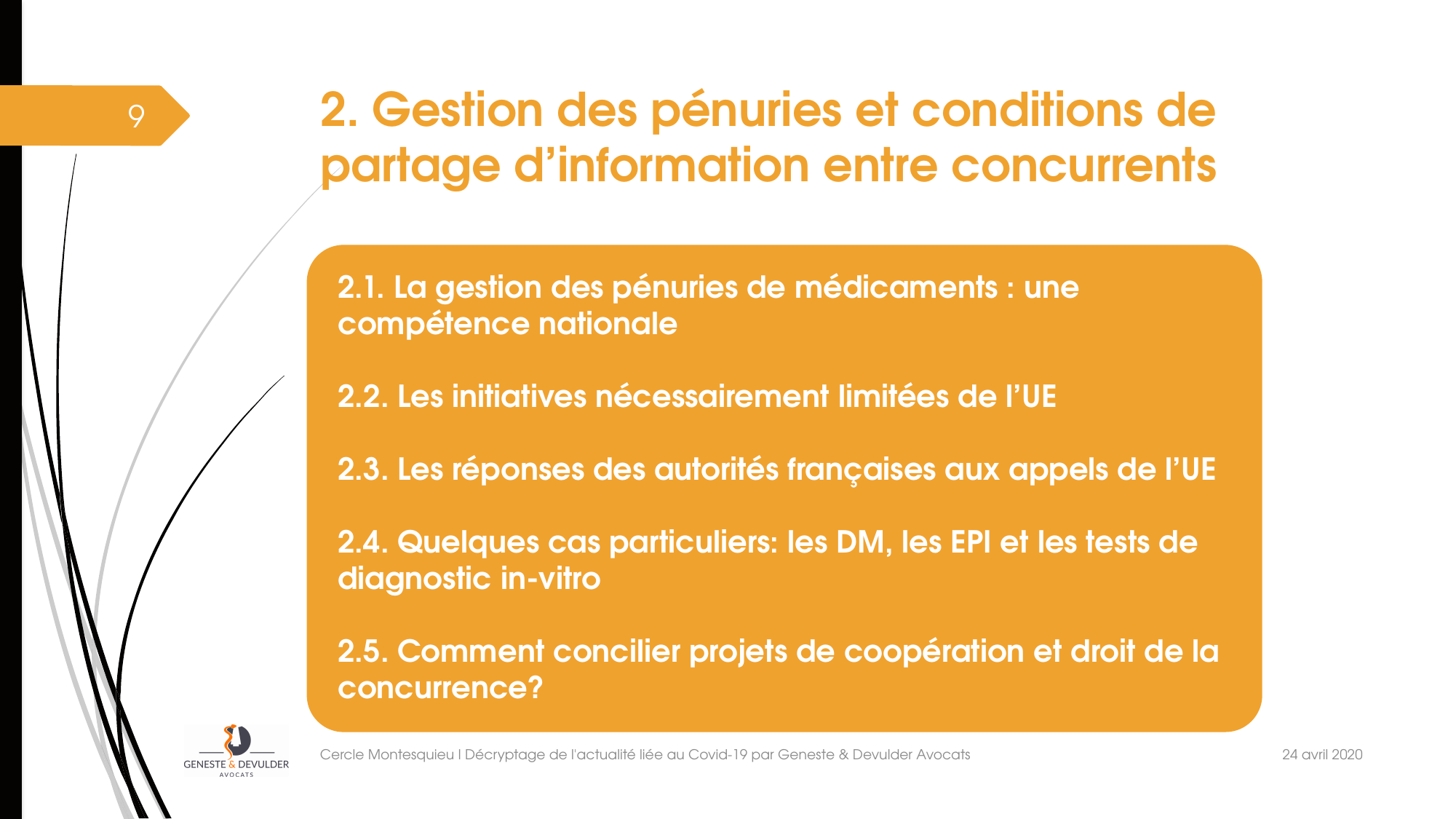

# 2. Gestion des pénuries et conditions de partage d’information entre concurrents
9

2.1. La gestion des pénuries de médicaments : une compétence nationale

2.2. Les initiatives nécessairement limitées de l’UE

2.3. Les réponses des autorités françaises aux appels de l’UE

2.4. Quelques cas particuliers: les DM, les EPI et les tests de diagnostic in-vitro

2.5. Comment concilier projets de coopération et droit de la concurrence?

24 avril 2020
Cercle Montesquieu I Décryptage de l'actualité liée au Covid-19 par Geneste & Devulder Avocats